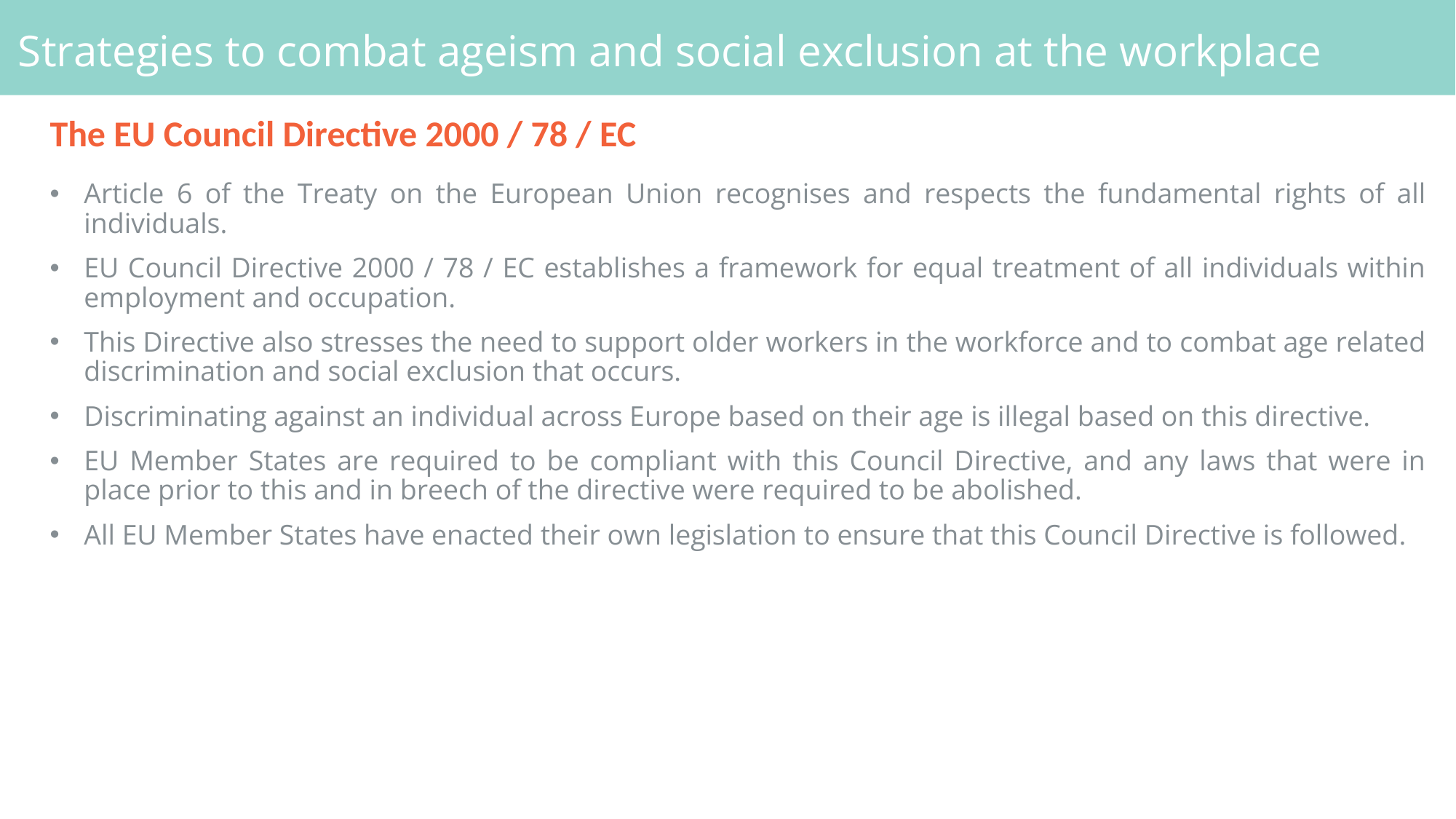

# Strategies to combat ageism and social exclusion at the workplace
The EU Council Directive 2000 / 78 / EC
Article 6 of the Treaty on the European Union recognises and respects the fundamental rights of all individuals.
EU Council Directive 2000 / 78 / EC establishes a framework for equal treatment of all individuals within employment and occupation.
This Directive also stresses the need to support older workers in the workforce and to combat age related discrimination and social exclusion that occurs.
Discriminating against an individual across Europe based on their age is illegal based on this directive.
EU Member States are required to be compliant with this Council Directive, and any laws that were in place prior to this and in breech of the directive were required to be abolished.
All EU Member States have enacted their own legislation to ensure that this Council Directive is followed.